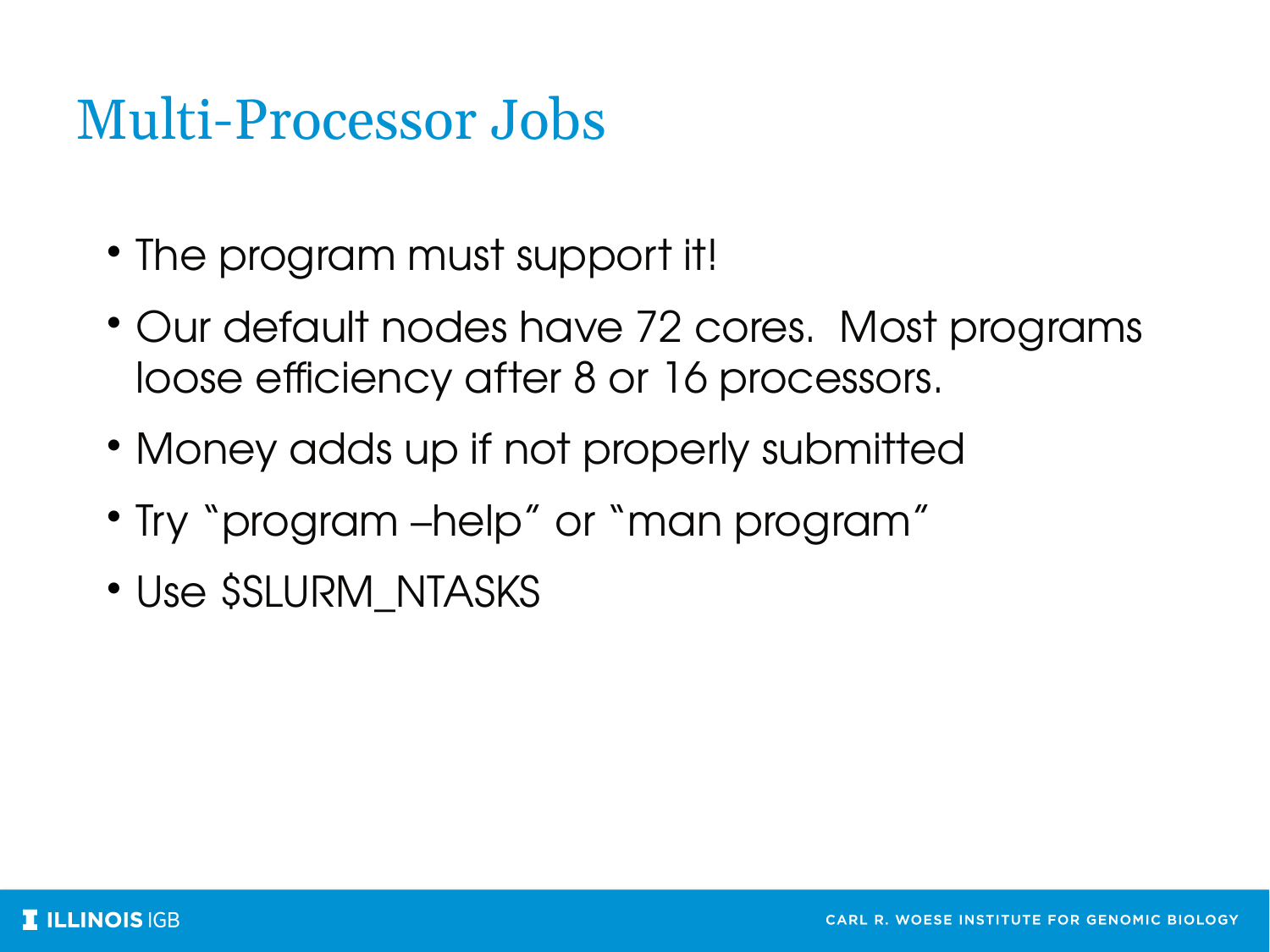

Multi-Processor Jobs
The program must support it!
Our default nodes have 72 cores.  Most programs loose efficiency after 8 or 16 processors.
Money adds up if not properly submitted
Try “program –help” or “man program”
Use $SLURM_NTASKS